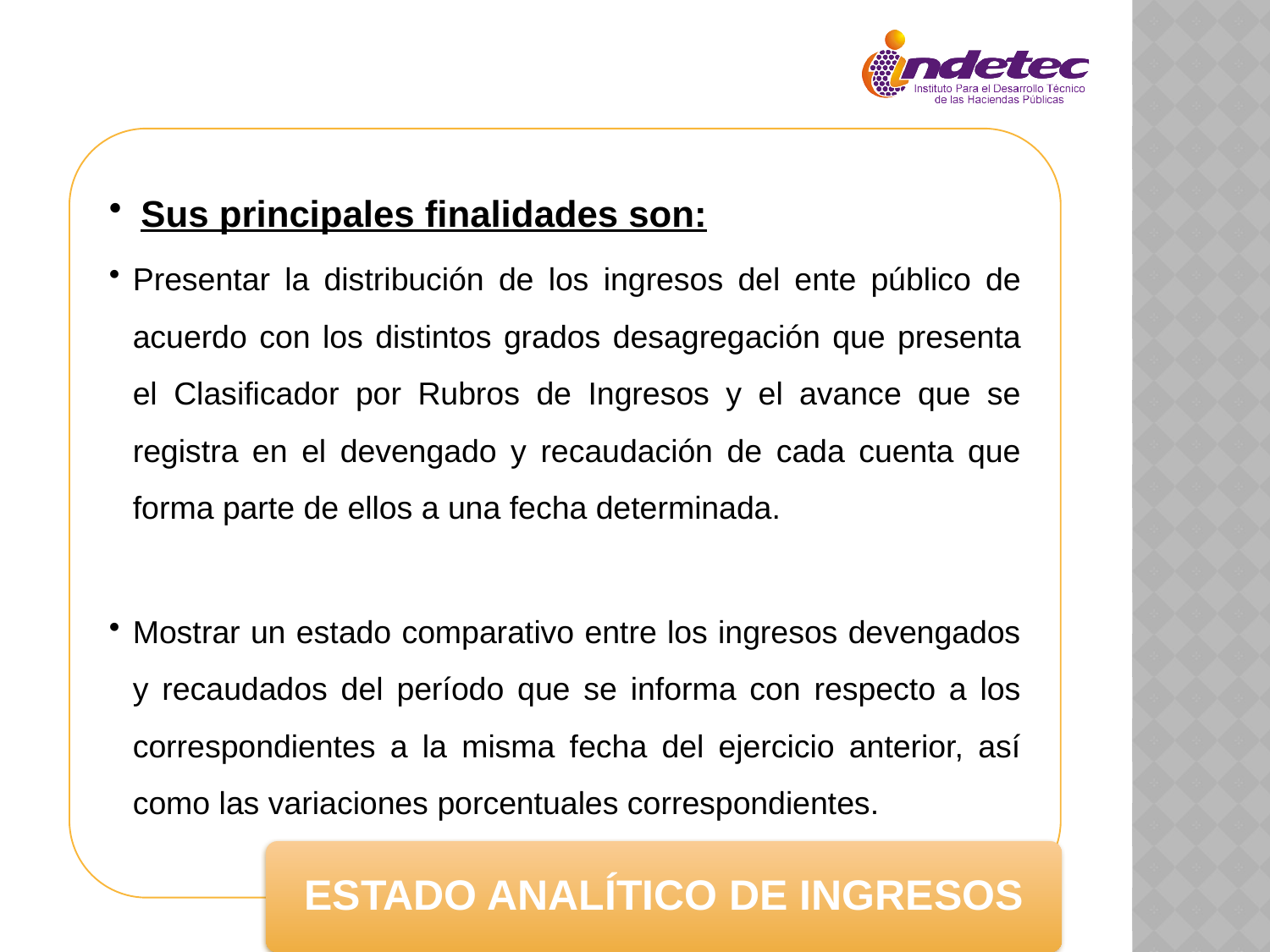

Sus principales finalidades son:
Presentar la distribución de los ingresos del ente público de acuerdo con los distintos grados desagregación que presenta el Clasificador por Rubros de Ingresos y el avance que se registra en el devengado y recaudación de cada cuenta que forma parte de ellos a una fecha determinada.

Mostrar un estado comparativo entre los ingresos devengados y recaudados del período que se informa con respecto a los correspondientes a la misma fecha del ejercicio anterior, así como las variaciones porcentuales correspondientes.
ESTADO ANALÍTICO DE INGRESOS